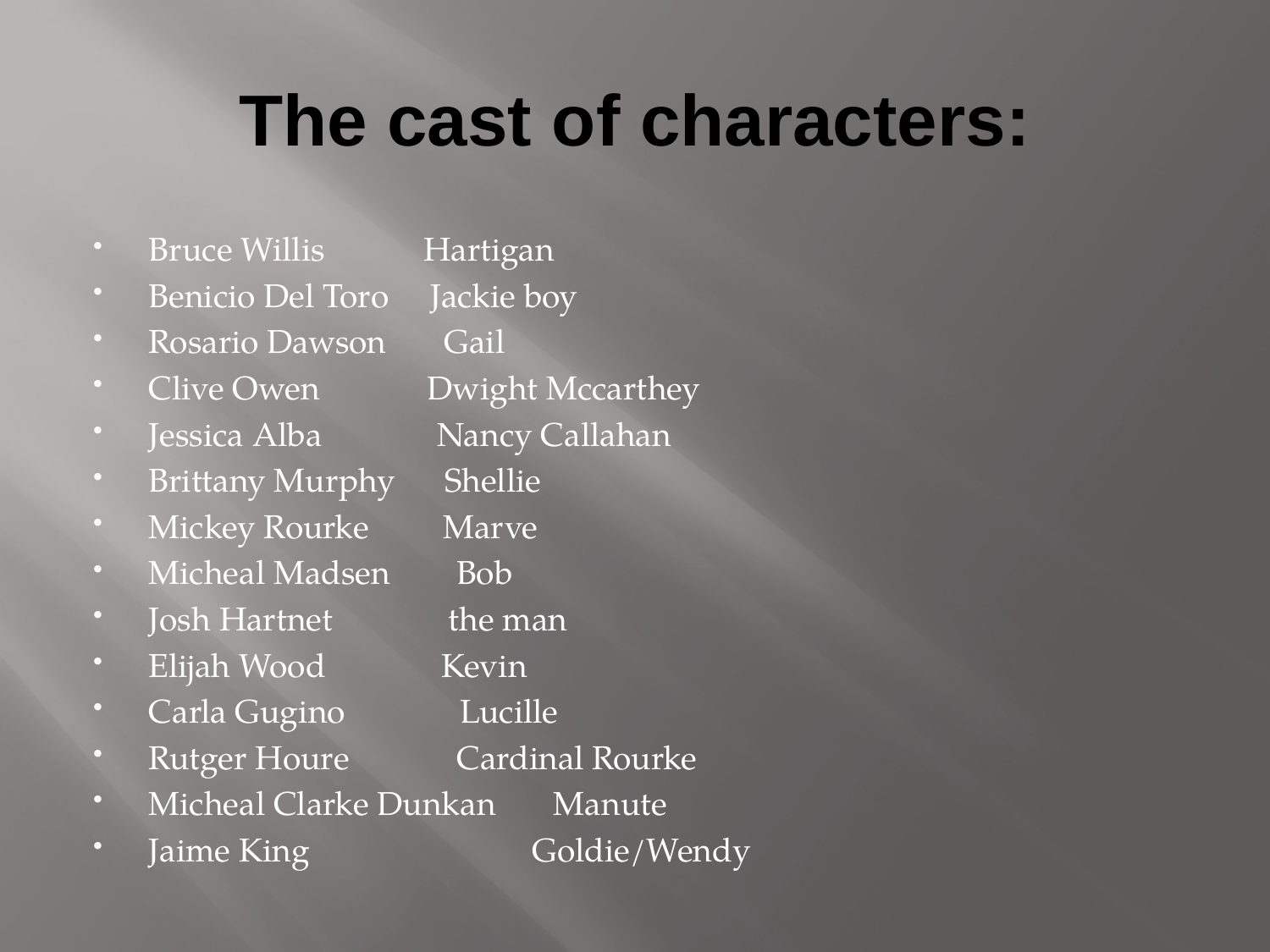

# The cast of characters:
Bruce Willis            Hartigan
Benicio Del Toro     Jackie boy
Rosario Dawson       Gail
Clive Owen             Dwight Mccarthey
Jessica Alba              Nancy Callahan
Brittany Murphy      Shellie
Mickey Rourke         Marve
Micheal Madsen        Bob
Josh Hartnet              the man
Elijah Wood              Kevin
Carla Gugino              Lucille
Rutger Houre             Cardinal Rourke
Micheal Clarke Dunkan       Manute
Jaime King                           Goldie/Wendy